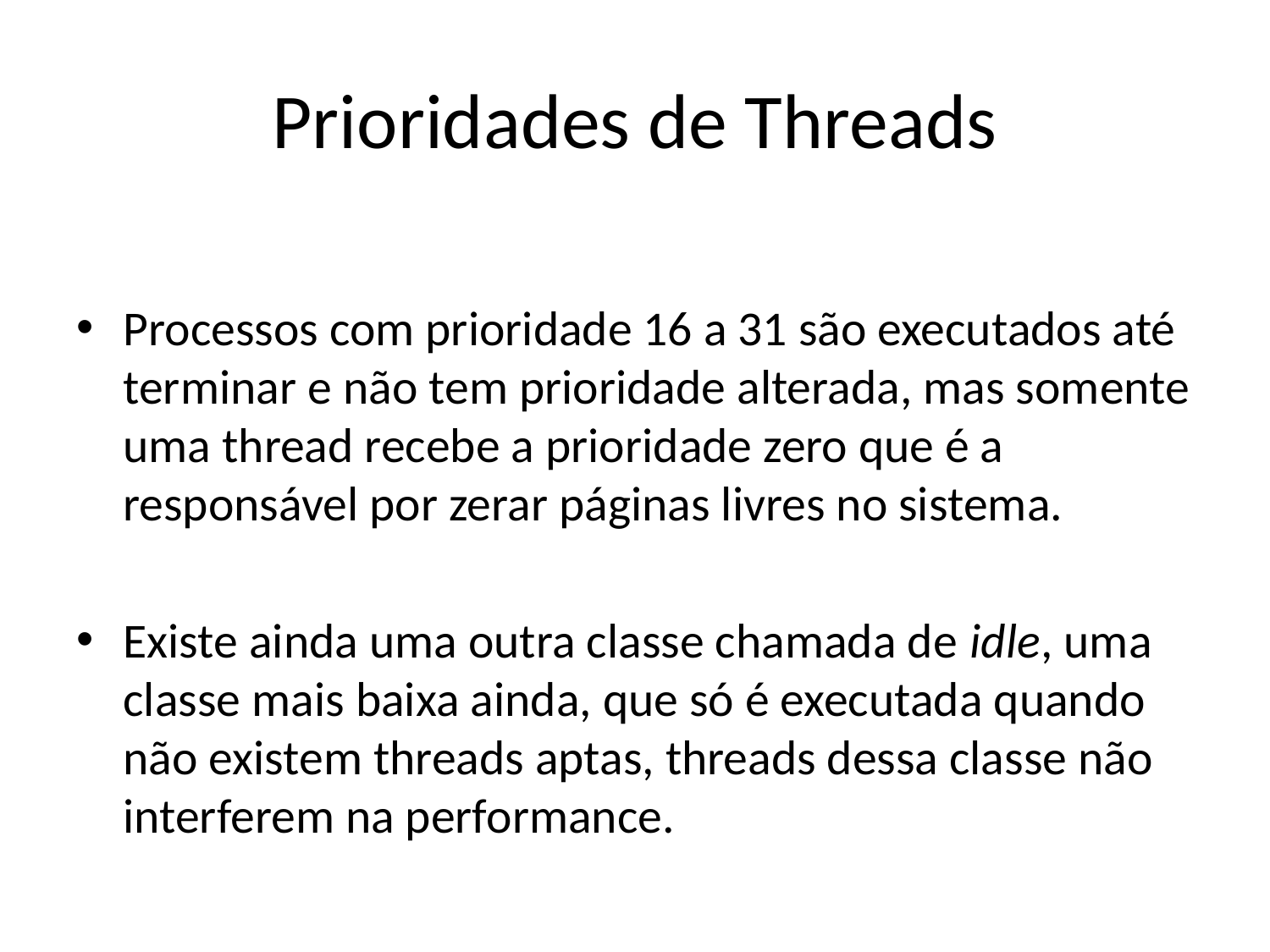

# Prioridades de Threads

Processos com prioridade 16 a 31 são executados até terminar e não tem prioridade alterada, mas somente uma thread recebe a prioridade zero que é a responsável por zerar páginas livres no sistema.

Existe ainda uma outra classe chamada de idle, uma classe mais baixa ainda, que só é executada quando não existem threads aptas, threads dessa classe não interferem na performance.